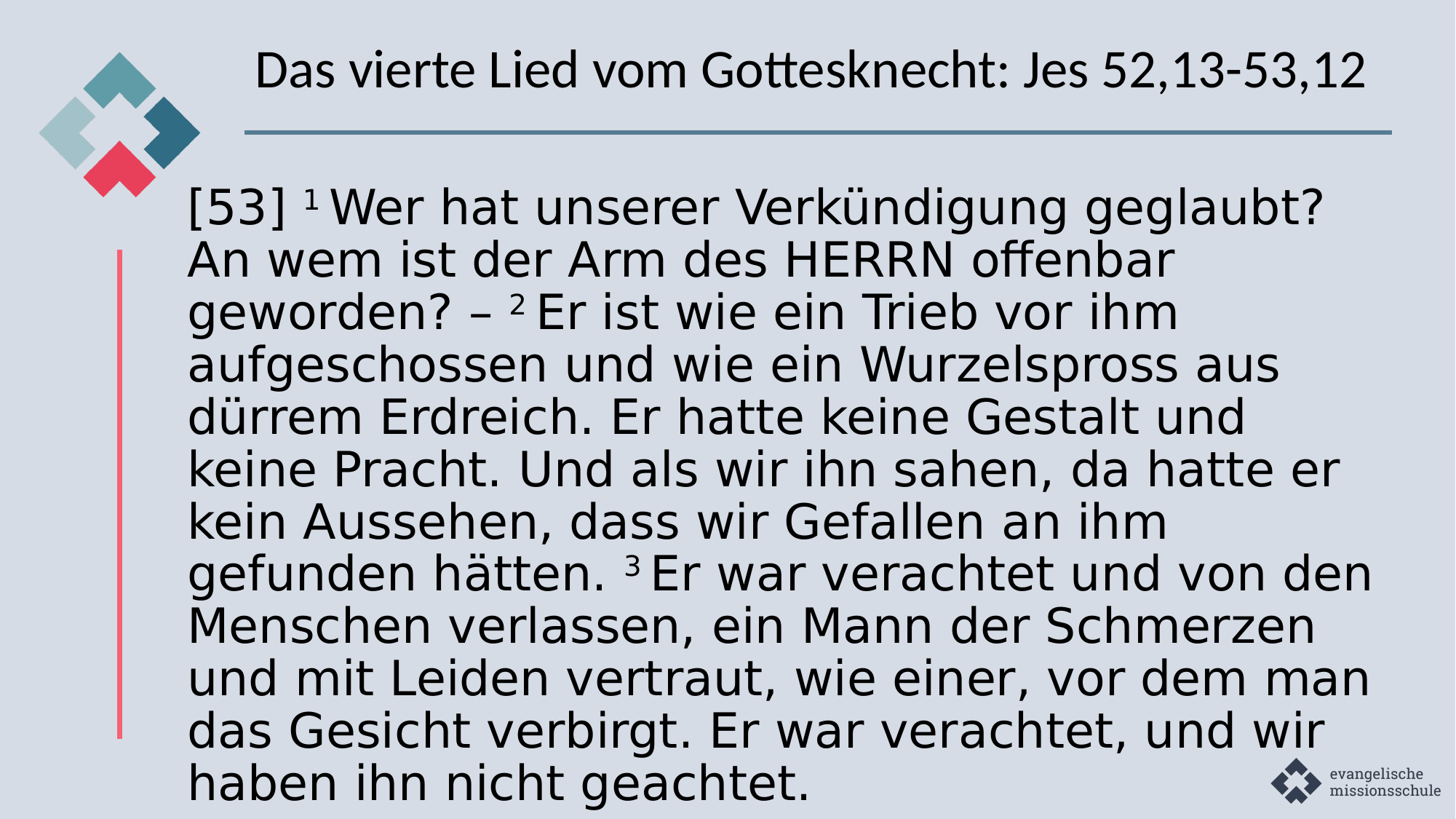

# Das vierte Lied vom Gottesknecht: Jes 52,13-53,12
[53] 1 Wer hat unserer Verkündigung geglaubt? An wem ist der Arm des HERRN offenbar geworden? – 2 Er ist wie ein Trieb vor ihm aufgeschossen und wie ein Wurzelspross aus dürrem Erdreich. Er hatte keine Gestalt und keine Pracht. Und als wir ihn sahen, da hatte er kein Aussehen, dass wir Gefallen an ihm gefunden hätten. 3 Er war verachtet und von den Menschen verlassen, ein Mann der Schmerzen und mit Leiden vertraut, wie einer, vor dem man das Gesicht verbirgt. Er war verachtet, und wir haben ihn nicht geachtet.